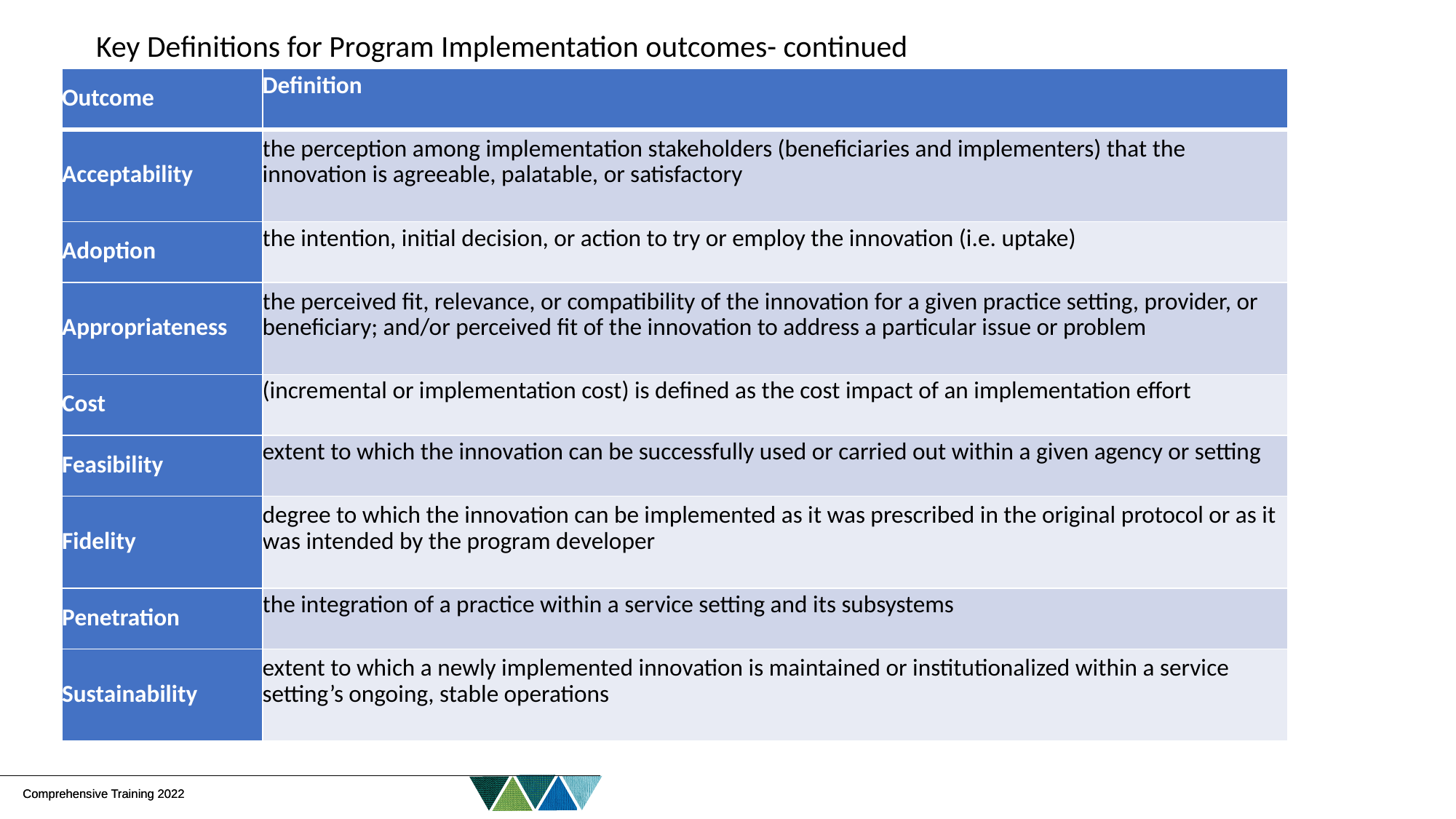

Key Definitions for Program Implementation outcomes- continued
| Outcome | Definition |
| --- | --- |
| Acceptability | the perception among implementation stakeholders (beneficiaries and implementers) that the innovation is agreeable, palatable, or satisfactory |
| Adoption | the intention, initial decision, or action to try or employ the innovation (i.e. uptake) |
| Appropriateness | the perceived fit, relevance, or compatibility of the innovation for a given practice setting, provider, or beneficiary; and/or perceived fit of the innovation to address a particular issue or problem |
| Cost | (incremental or implementation cost) is defined as the cost impact of an implementation effort |
| Feasibility | extent to which the innovation can be successfully used or carried out within a given agency or setting |
| Fidelity | degree to which the innovation can be implemented as it was prescribed in the original protocol or as it was intended by the program developer |
| Penetration | the integration of a practice within a service setting and its subsystems |
| Sustainability | extent to which a newly implemented innovation is maintained or institutionalized within a service setting’s ongoing, stable operations |